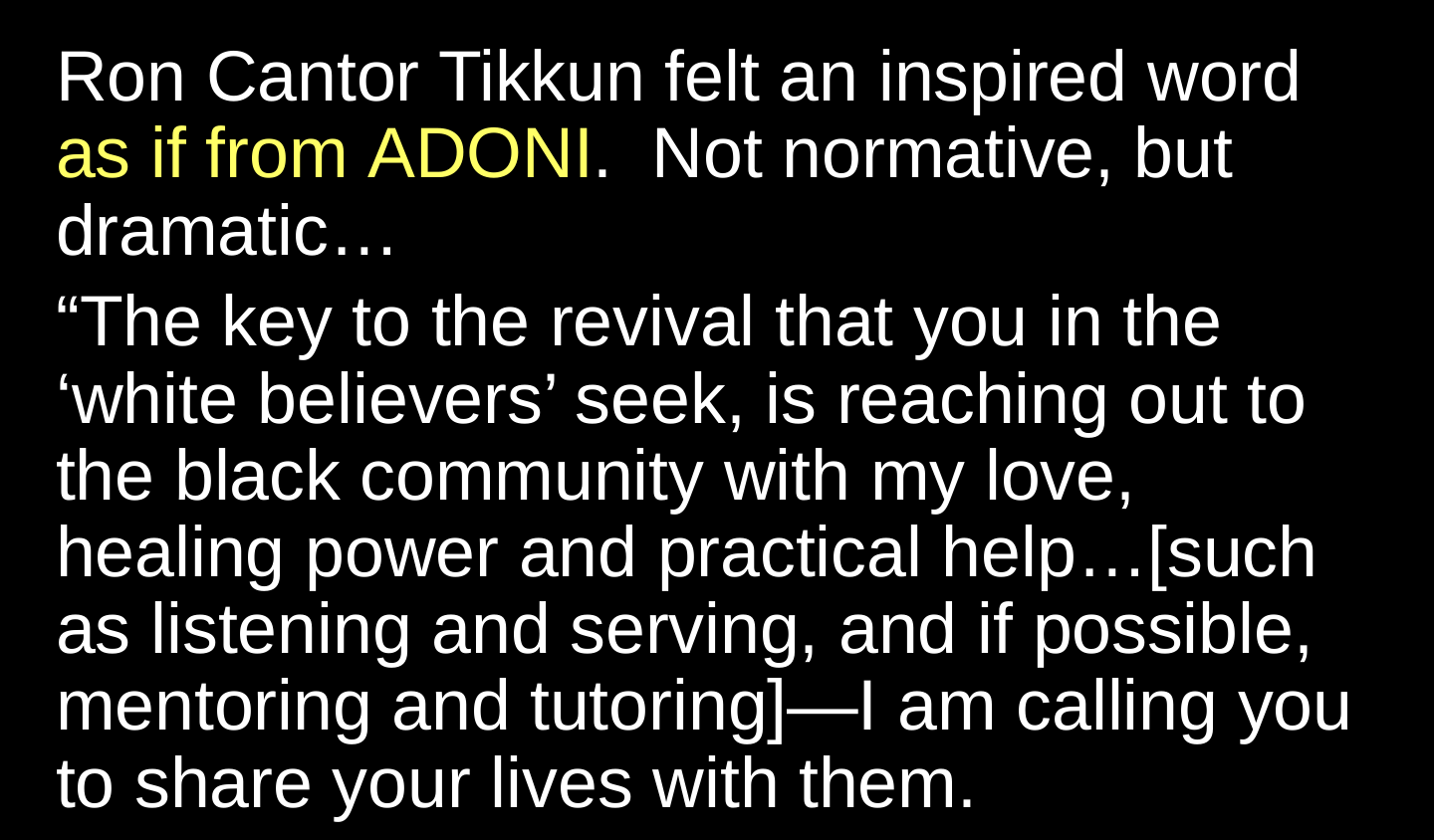

Ron Cantor Tikkun felt an inspired word as if from Adoni.  Not normative, but dramatic…
“The key to the revival that you in the ‘white believers’ seek, is reaching out to the black community with my love, healing power and practical help…[such as listening and serving, and if possible, mentoring and tutoring]—I am calling you to share your lives with them.